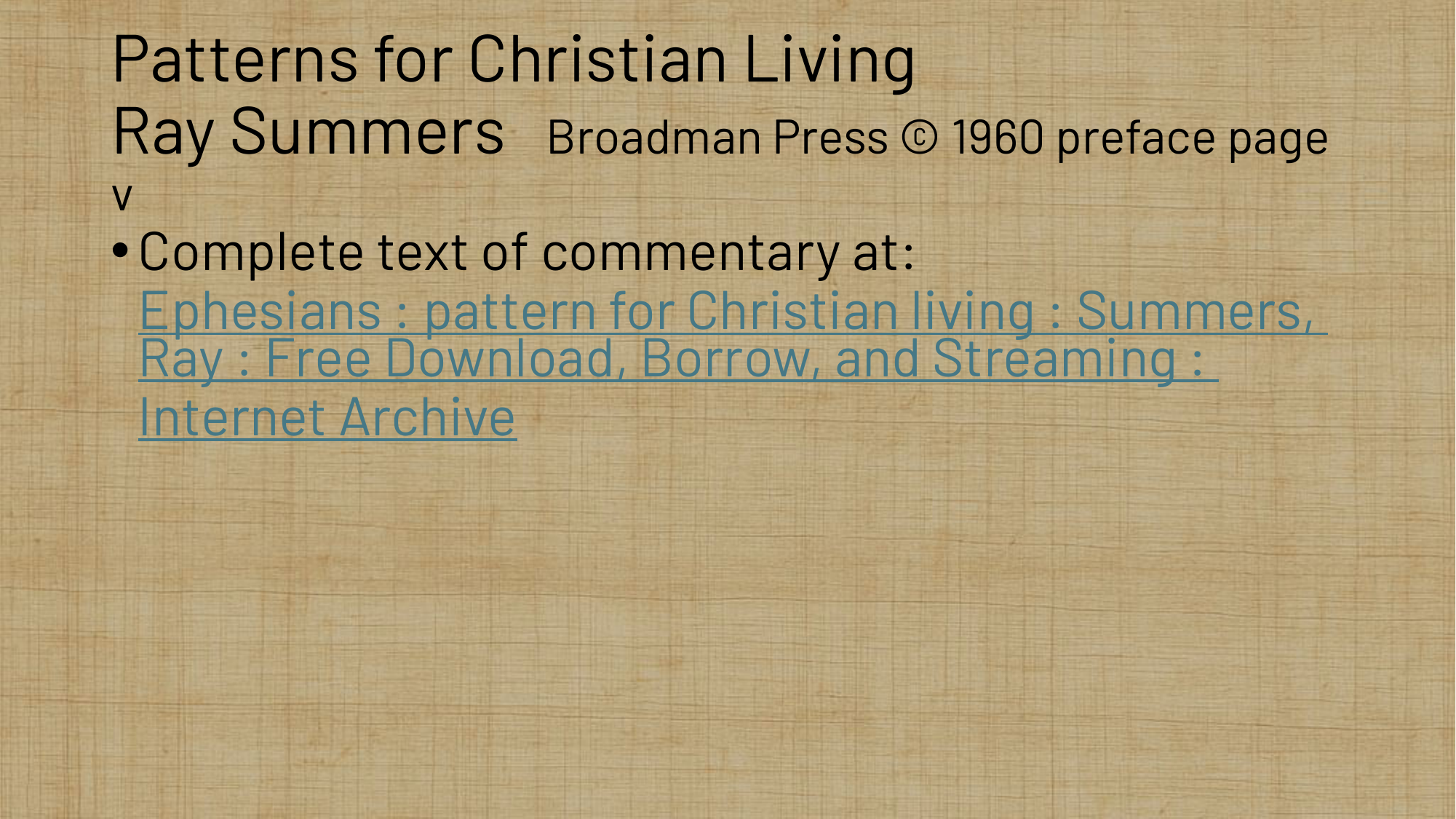

# Patterns for Christian Living Ray Summers   Broadman Press © 1960 preface page  v
Complete text of commentary at:
Ephesians : pattern for Christian living : Summers, Ray : Free Download, Borrow, and Streaming : Internet Archive